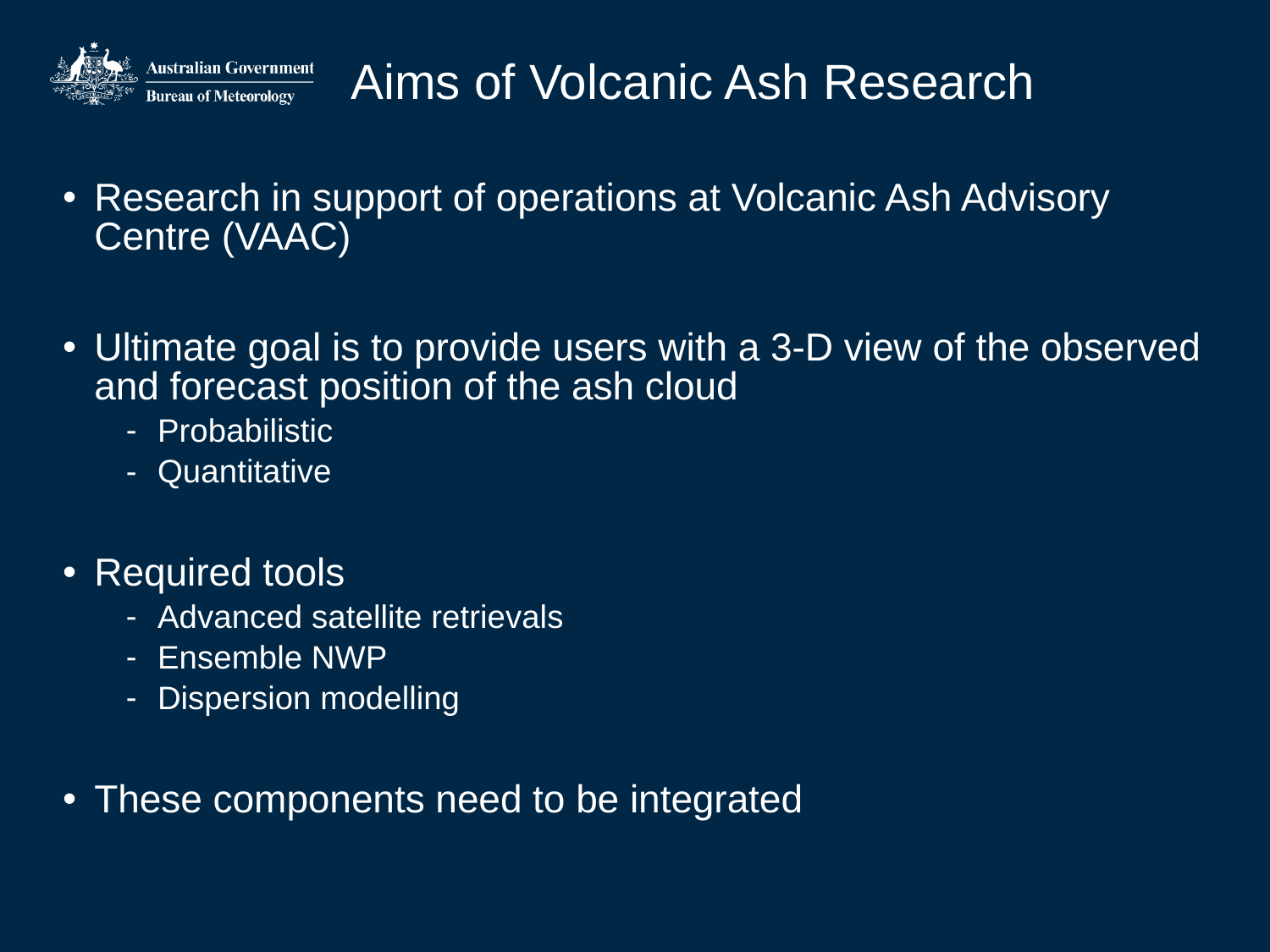

# Aims of Volcanic Ash Research
Research in support of operations at Volcanic Ash Advisory Centre (VAAC)

Ultimate goal is to provide users with a 3-D view of the observed and forecast position of the ash cloud
Probabilistic
Quantitative

Required tools
Advanced satellite retrievals
Ensemble NWP
Dispersion modelling

These components need to be integrated